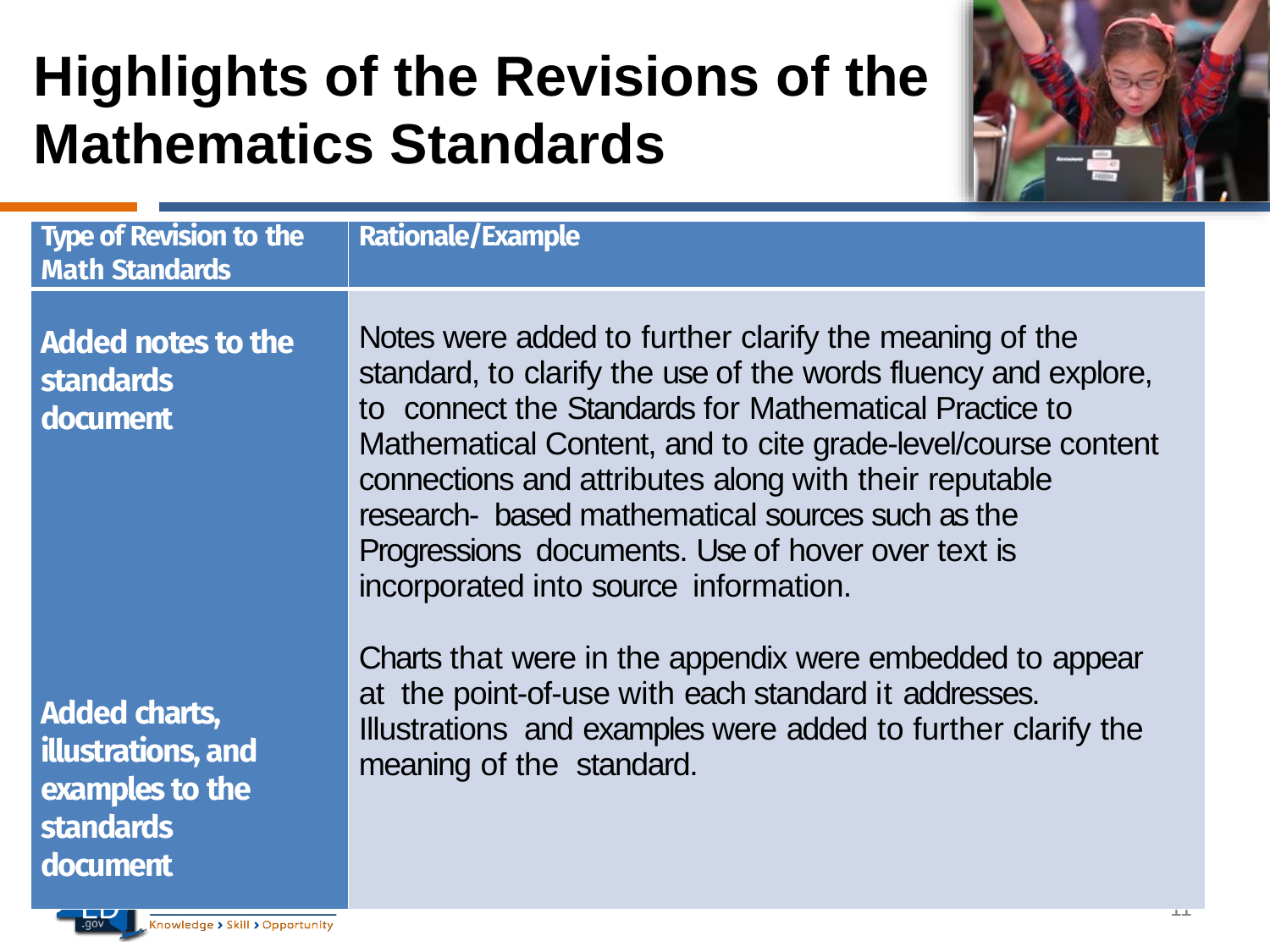

# Highlights of the Revisions of the  Mathematics Standards
| Type of Revision to the Math Standards | Rationale/Example |
| --- | --- |
| Added notes to the standards document Added charts, illustrations, and examples to the standards document | Notes were added to further clarify the meaning of the standard, to clarify the use of the words fluency and explore, to connect the Standards for Mathematical Practice to Mathematical Content, and to cite grade-level/course content connections and attributes along with their reputable research- based mathematical sources such as the Progressions documents. Use of hover over text is incorporated into source information. Charts that were in the appendix were embedded to appear at the point-of-use with each standard it addresses. Illustrations and examples were added to further clarify the meaning of the standard. |
11